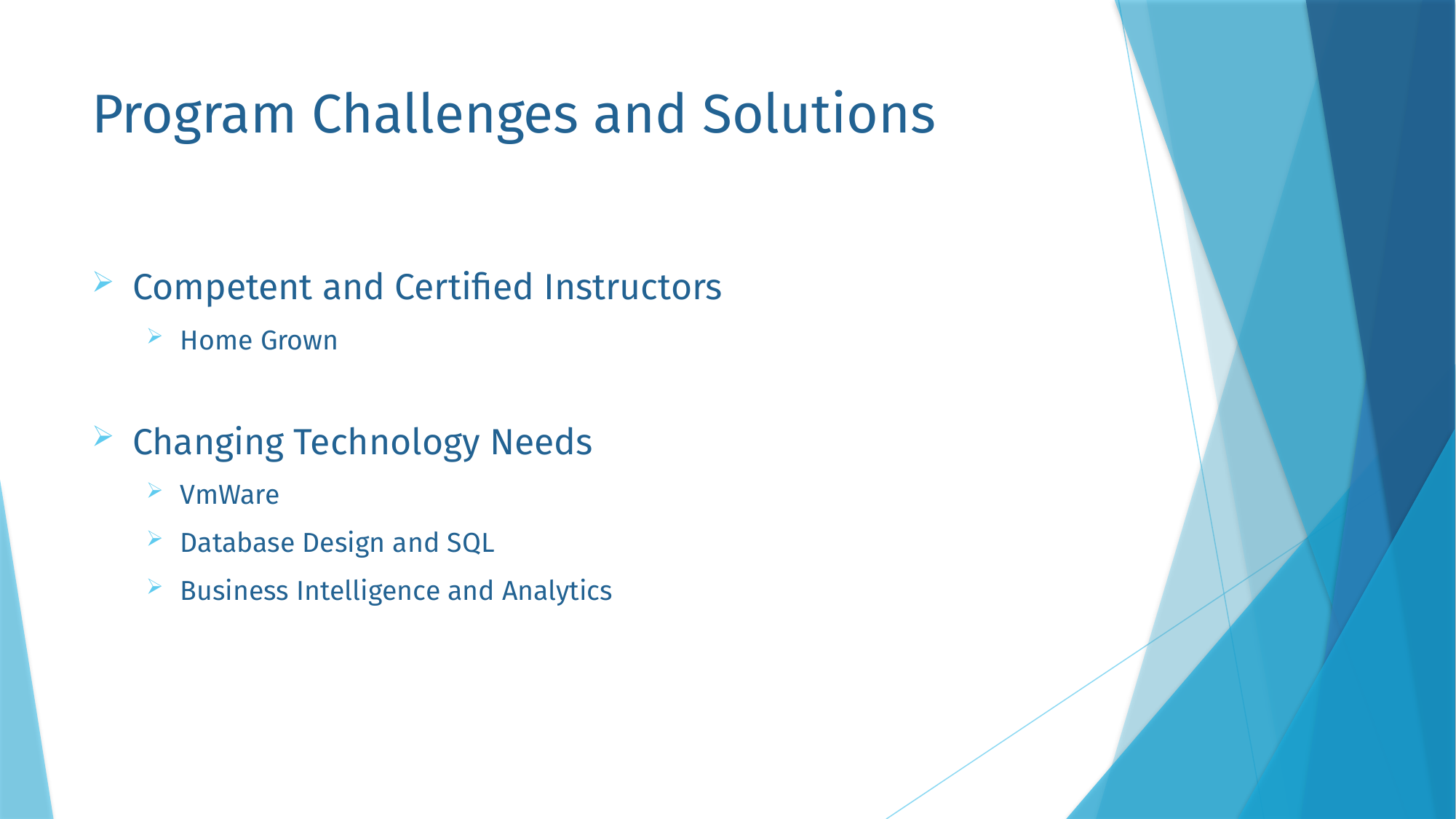

# Program Challenges and Solutions
Competent and Certified Instructors
Home Grown

Changing Technology Needs
VmWare
Database Design and SQL
Business Intelligence and Analytics